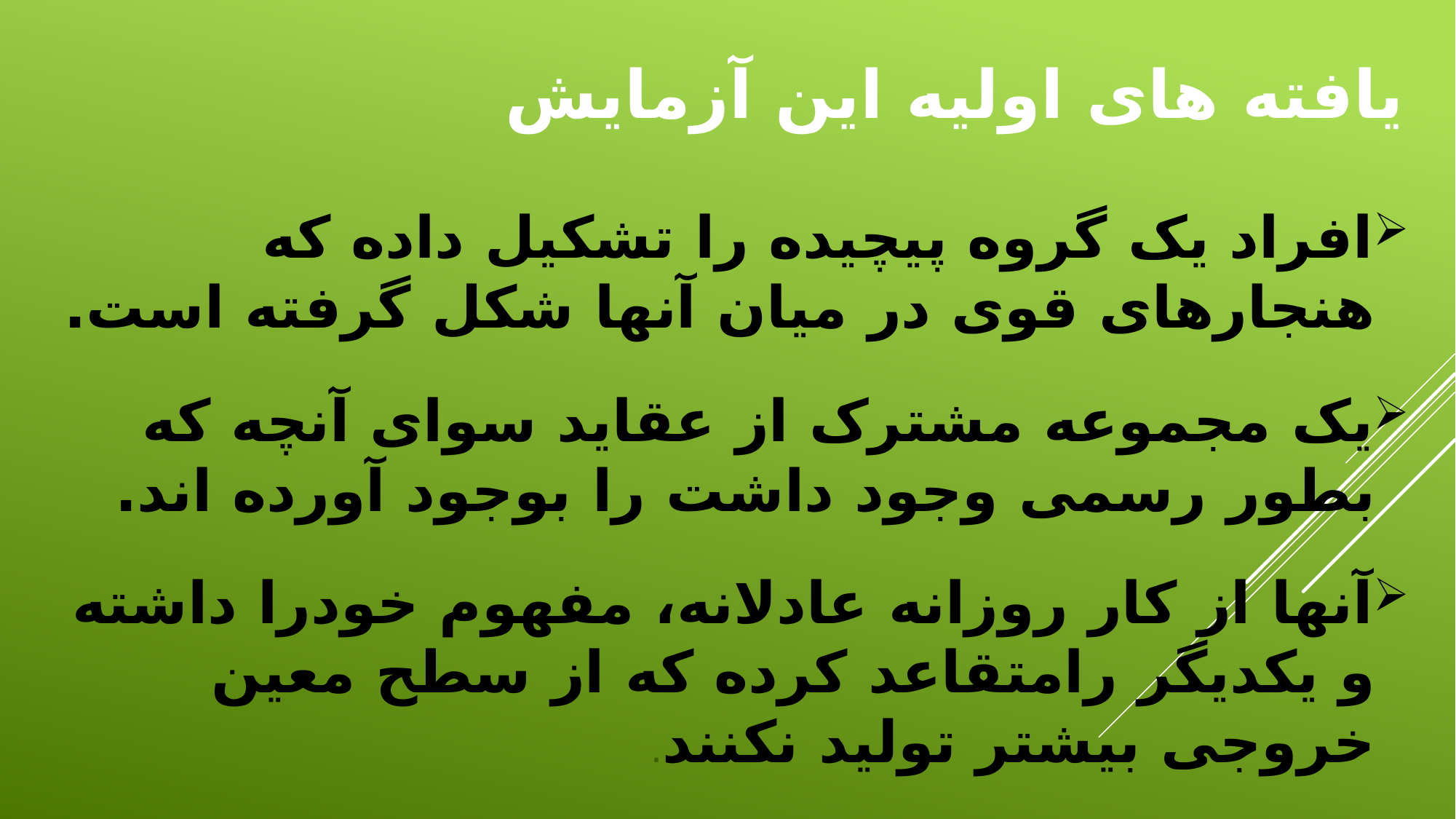

# یافته های اولیه این آزمایش
افراد یک گروه پیچیده را تشکیل داده که هنجارهای قوی در میان آنها شکل گرفته است.

یک مجموعه مشترک از عقاید سوای آنچه که بطور رسمی وجود داشت را بوجود آورده اند.

آنها از کار روزانه عادلانه، مفهوم خودرا داشته و یکدیگر رامتقاعد کرده که از سطح معین خروجی بیشتر تولید نکنند.